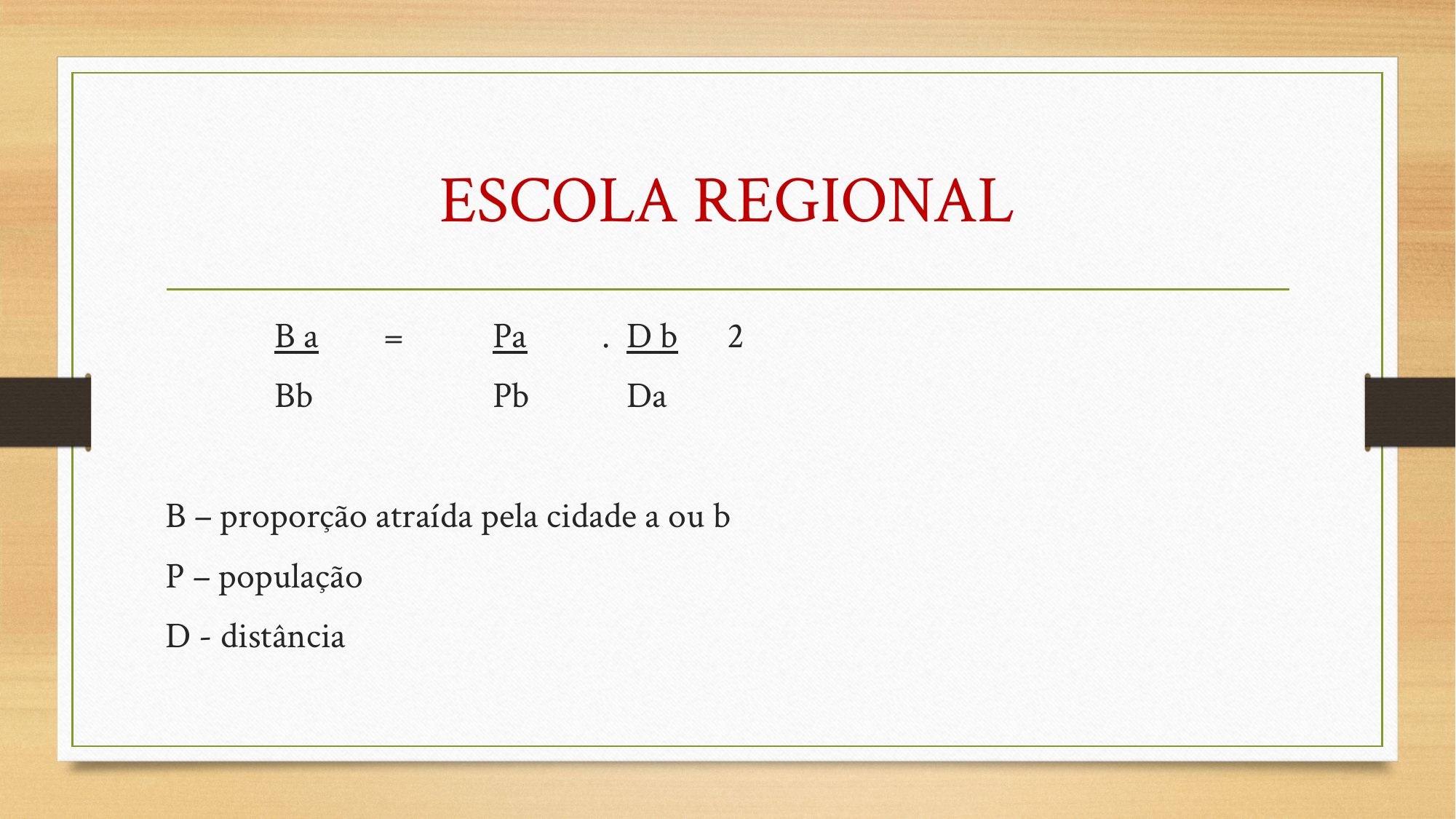

# ESCOLA REGIONAL
	B a	=	Pa	.  D b      2
	Bb		Pb	   Da

B – proporção atraída pela cidade a ou b
P – população
D - distância